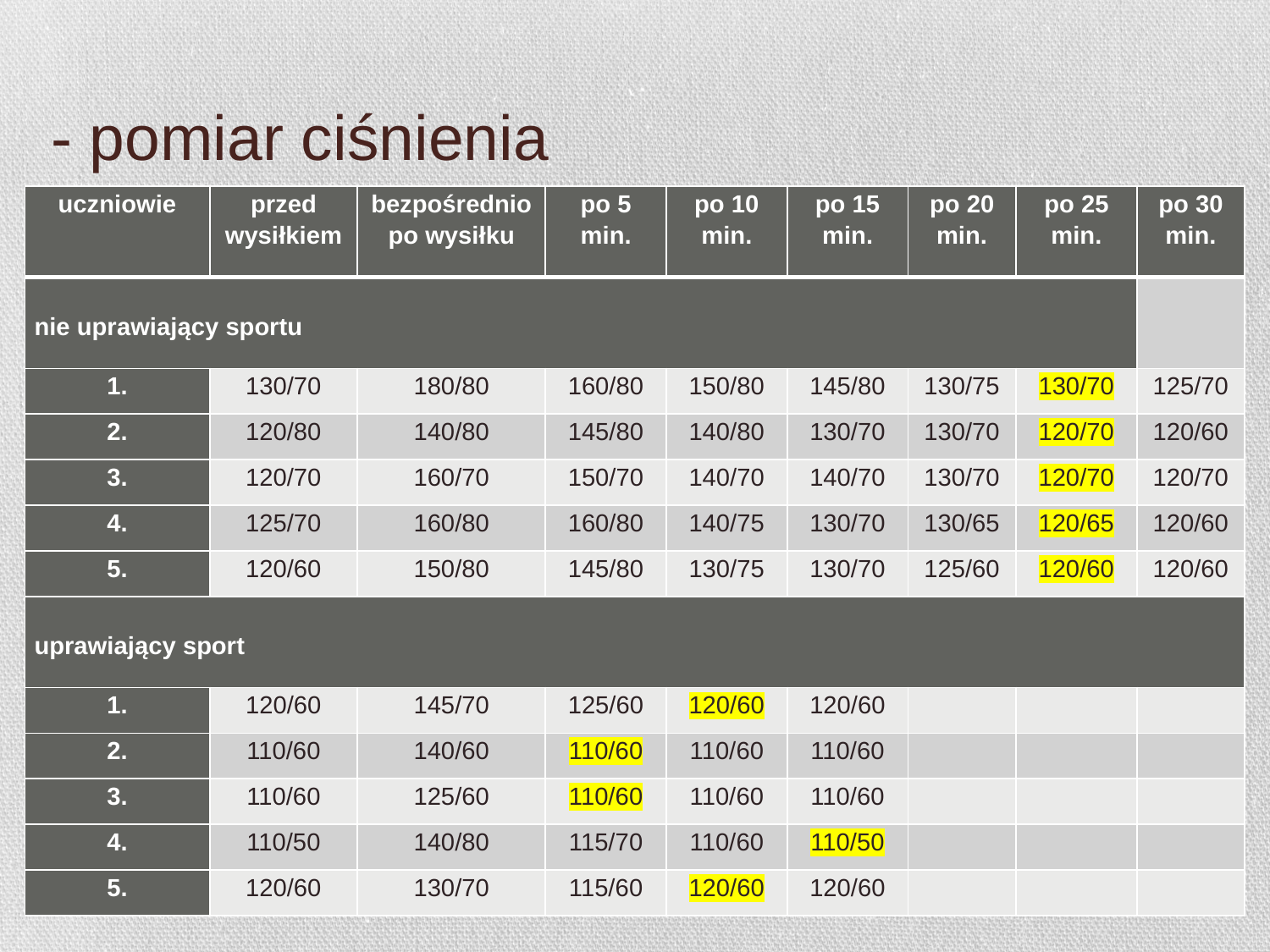

# - pomiar ciśnienia
| uczniowie | przed wysiłkiem | bezpośrednio po wysiłku | po 5 min. | po 10 min. | po 15 min. | po 20 min. | po 25 min. | po 30 min. |
| --- | --- | --- | --- | --- | --- | --- | --- | --- |
| nie uprawiający sportu |  |  |  |  |  |  |  |  |
| 1. | 130/70 | 180/80 | 160/80 | 150/80 | 145/80 | 130/75 | 130/70 | 125/70 |
| 2. | 120/80 | 140/80 | 145/80 | 140/80 | 130/70 | 130/70 | 120/70 | 120/60 |
| 3. | 120/70 | 160/70 | 150/70 | 140/70 | 140/70 | 130/70 | 120/70 | 120/70 |
| 4. | 125/70 | 160/80 | 160/80 | 140/75 | 130/70 | 130/65 | 120/65 | 120/60 |
| 5. | 120/60 | 150/80 | 145/80 | 130/75 | 130/70 | 125/60 | 120/60 | 120/60 |
| uprawiający sport |  |  |  |  |  |  |  |  |
| 1. | 120/60 | 145/70 | 125/60 | 120/60 | 120/60 |  |  |  |
| 2. | 110/60 | 140/60 | 110/60 | 110/60 | 110/60 |  |  |  |
| 3. | 110/60 | 125/60 | 110/60 | 110/60 | 110/60 |  |  |  |
| 4. | 110/50 | 140/80 | 115/70 | 110/60 | 110/50 |  |  |  |
| 5. | 120/60 | 130/70 | 115/60 | 120/60 | 120/60 |  |  |  |